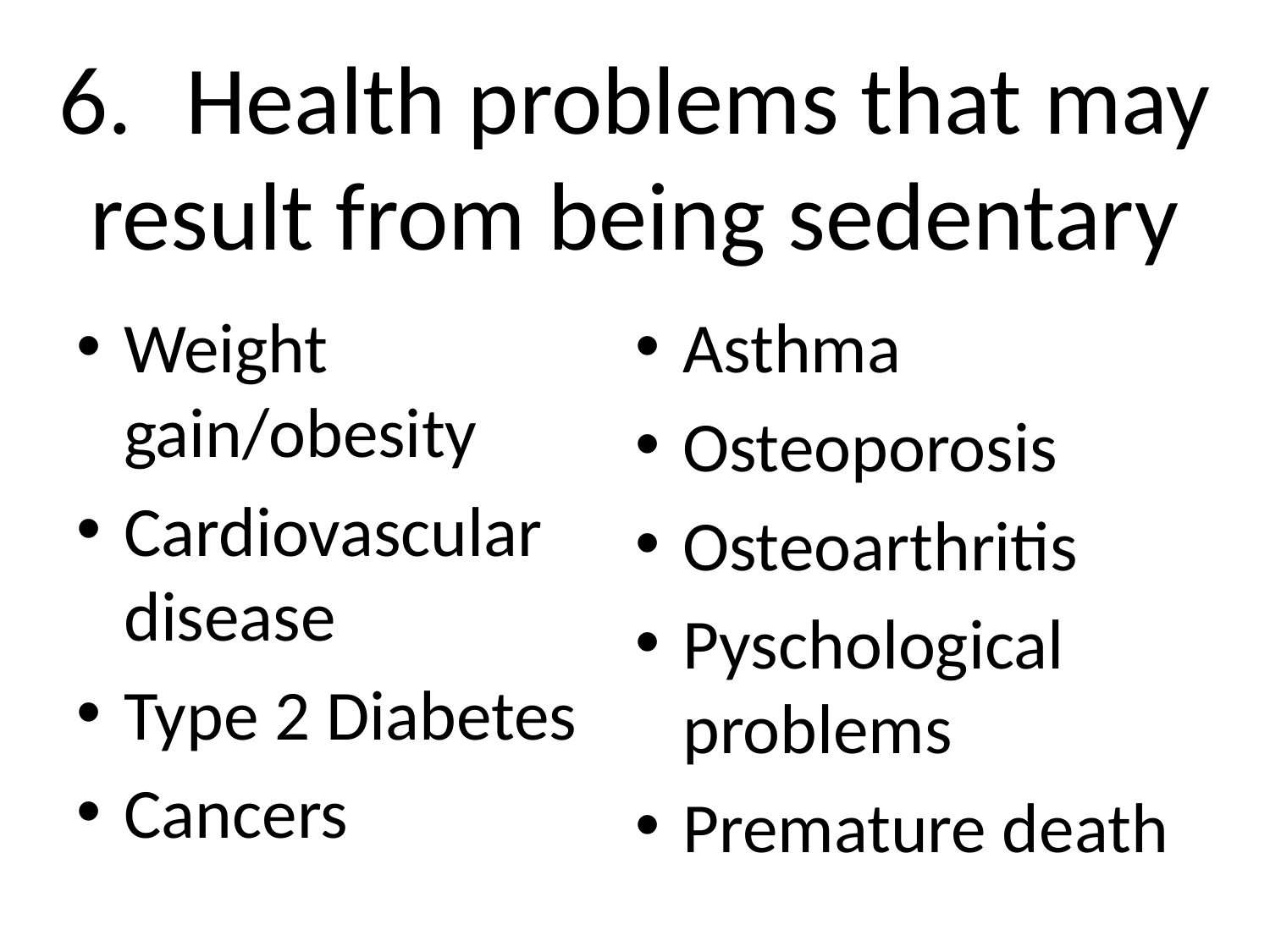

# 6.	Health problems that may result from being sedentary
Weight gain/obesity
Cardiovascular disease
Type 2 Diabetes
Cancers
Asthma
Osteoporosis
Osteoarthritis
Pyschological problems
Premature death